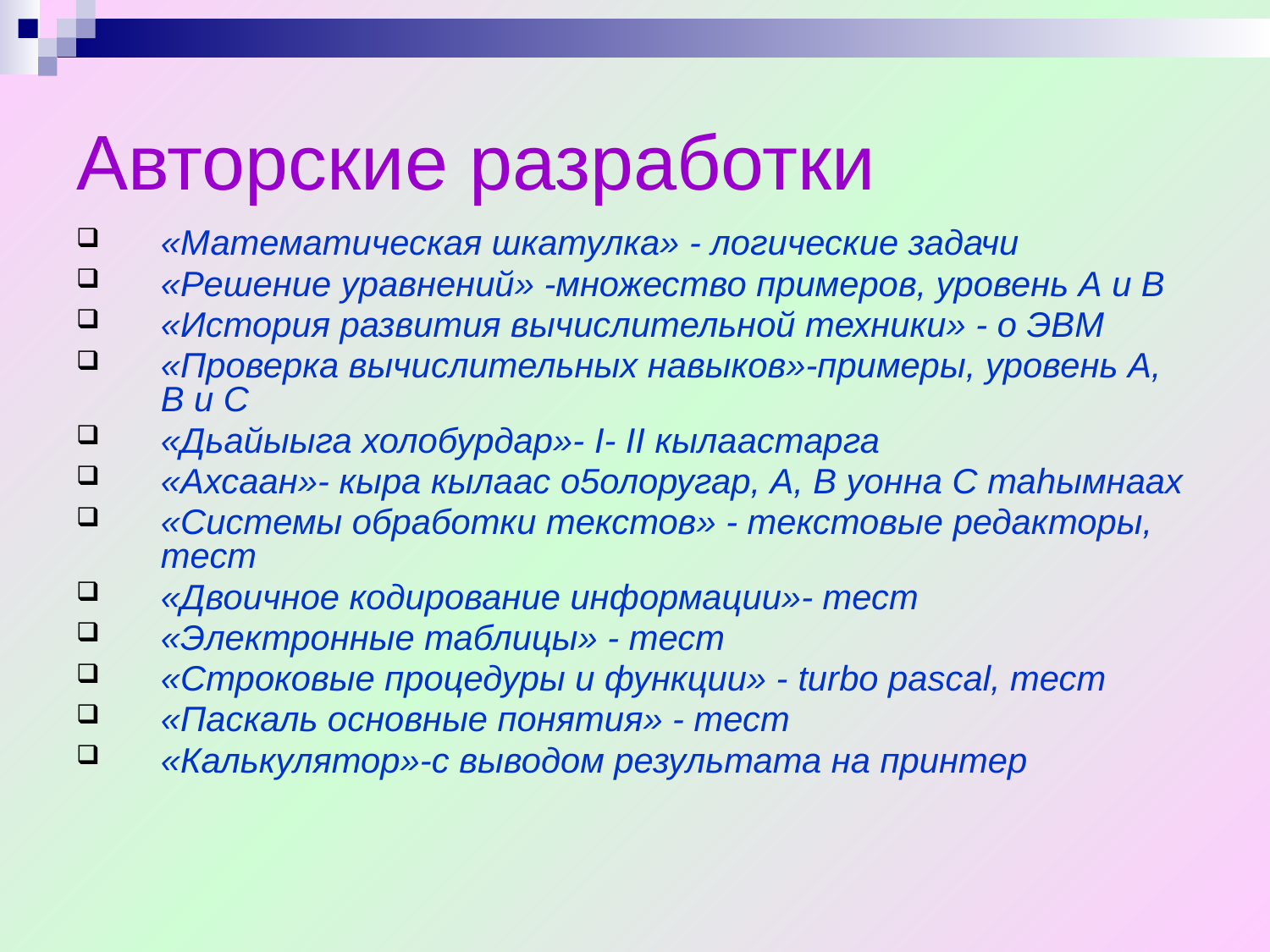

# Авторские разработки
«Математическая шкатулка» - логические задачи
«Решение уравнений» -множество примеров, уровень А и В
«История развития вычислительной техники» - о ЭВМ
«Проверка вычислительных навыков»-примеры, уровень А, В и С
«Дьайыыга холобурдар»- I- II кылаастарга
«Ахсаан»- кыра кылаас о5олоругар, А, В уонна С таhымнаах
«Системы обработки текстов» - текстовые редакторы, тест
«Двоичное кодирование информации»- тест
«Электронные таблицы» - тест
«Строковые процедуры и функции» - turbo pascal, тест
«Паскаль основные понятия» - тест
«Калькулятор»-с выводом результата на принтер